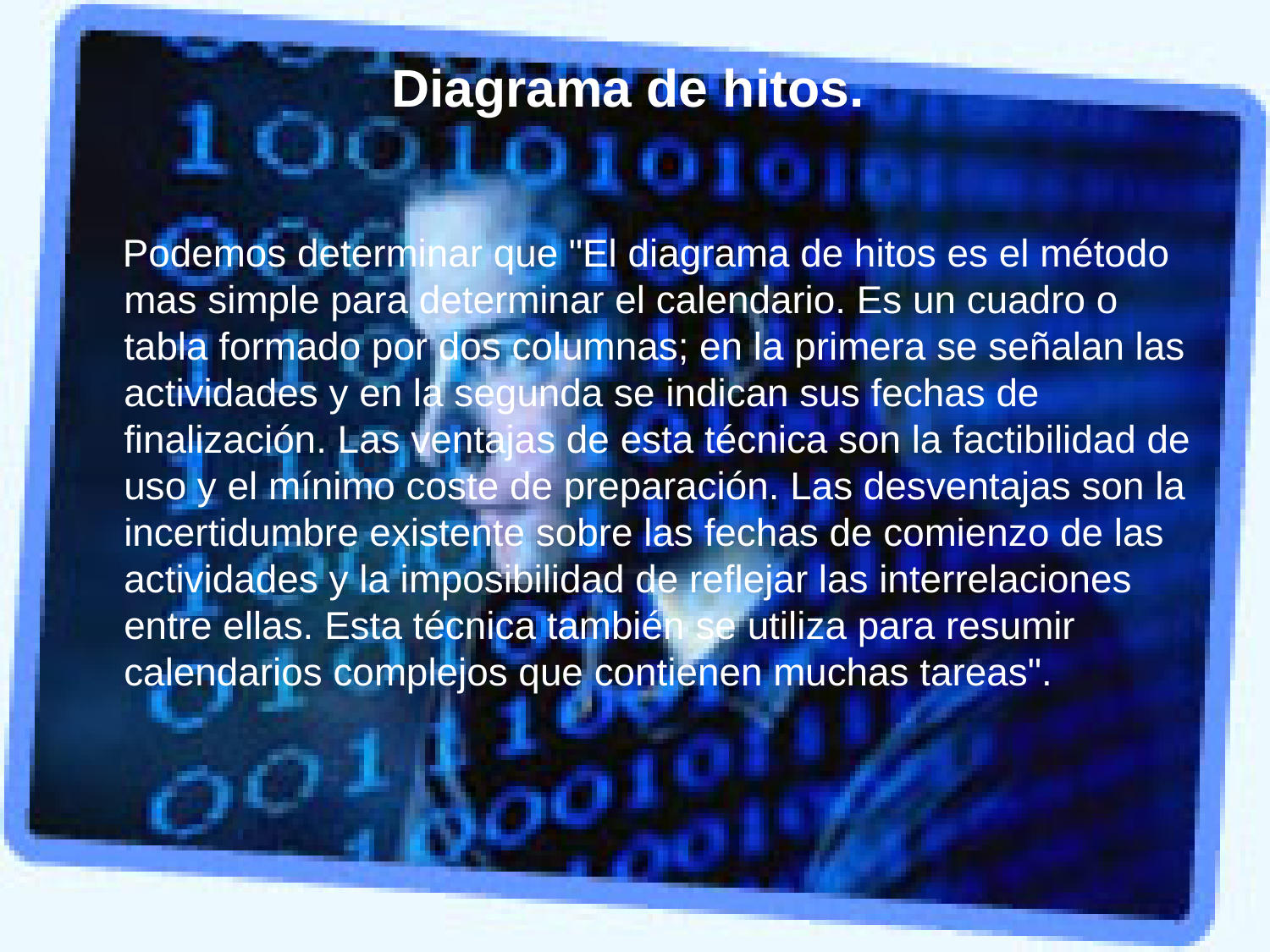

# Diagrama de hitos.
     Podemos determinar que "El diagrama de hitos es el método mas simple para determinar el calendario. Es un cuadro o tabla formado por dos columnas; en la primera se señalan las actividades y en la segunda se indican sus fechas de finalización. Las ventajas de esta técnica son la factibilidad de uso y el mínimo coste de preparación. Las desventajas son la incertidumbre existente sobre las fechas de comienzo de las actividades y la imposibilidad de reflejar las interrelaciones entre ellas. Esta técnica también se utiliza para resumir calendarios complejos que contienen muchas tareas".